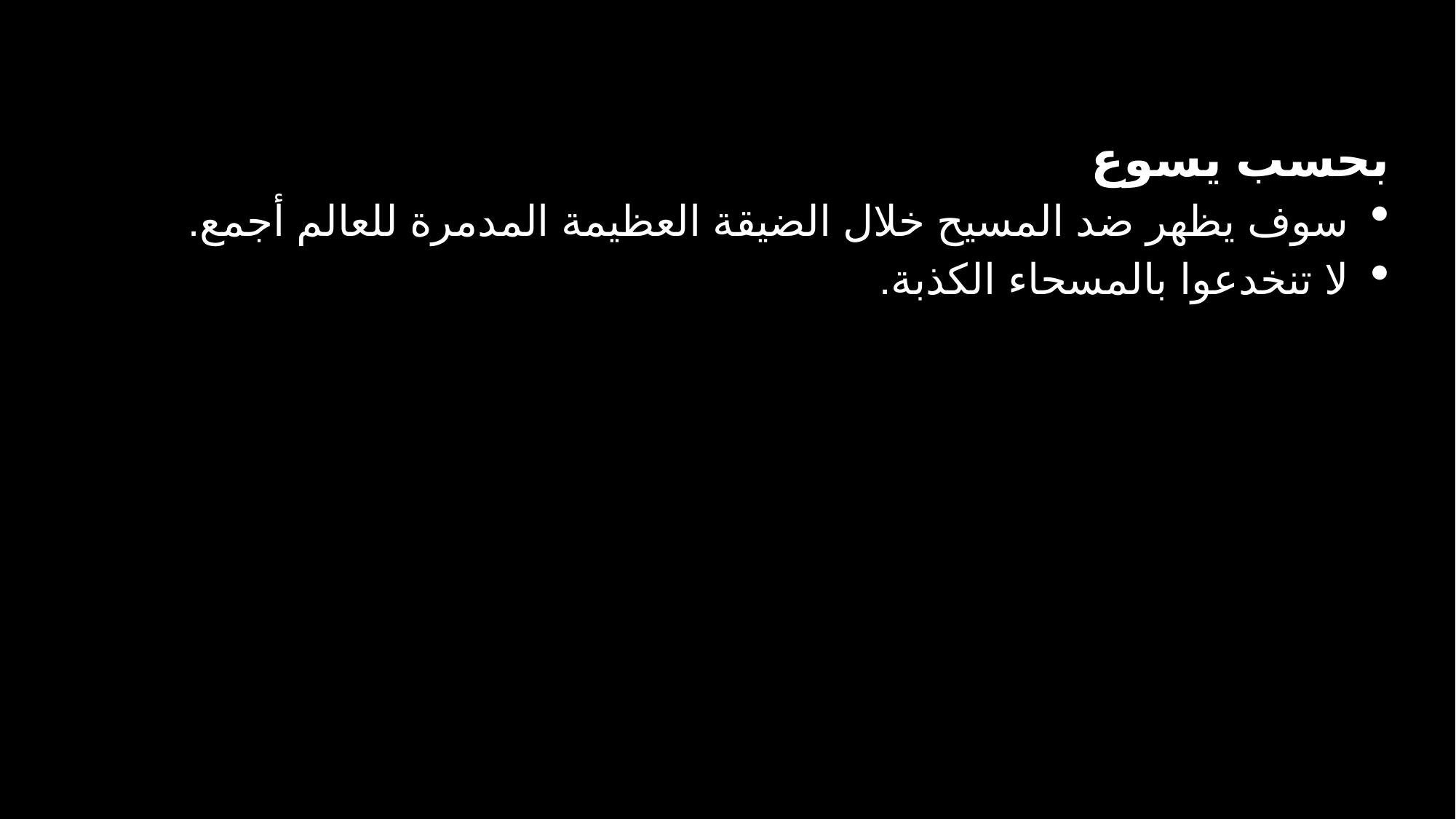

بحسب يسوع
سوف يظهر ضد المسيح خلال الضيقة العظيمة المدمرة للعالم أجمع.
لا تنخدعوا بالمسحاء الكذبة.